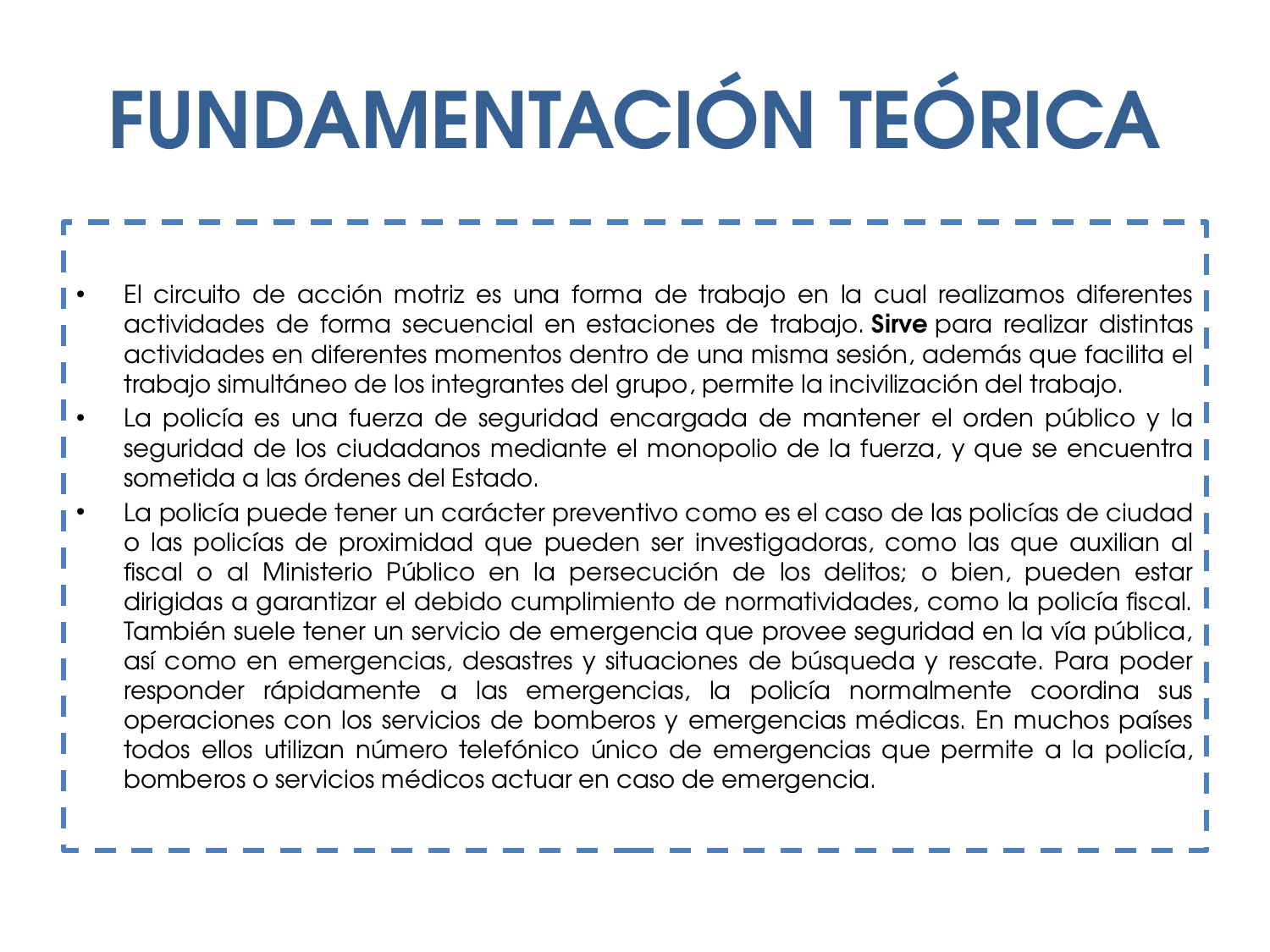

# FUNDAMENTACIÓN TEÓRICA
El circuito de acción motriz es una forma de trabajo en la cual realizamos diferentes actividades de forma secuencial en estaciones de trabajo. Sirve para realizar distintas actividades en diferentes momentos dentro de una misma sesión, además que facilita el trabajo simultáneo de los integrantes del grupo, permite la incivilización del trabajo.
La policía es una fuerza de seguridad encargada de mantener el orden público y la seguridad de los ciudadanos mediante el monopolio de la fuerza, y que se encuentra sometida a las órdenes del Estado.
La policía puede tener un carácter preventivo como es el caso de las policías de ciudad o las policías de proximidad que pueden ser investigadoras, como las que auxilian al fiscal o al Ministerio Público en la persecución de los delitos; o bien, pueden estar dirigidas a garantizar el debido cumplimiento de normatividades, como la policía fiscal. También suele tener un servicio de emergencia que provee seguridad en la vía pública, así como en emergencias, desastres y situaciones de búsqueda y rescate. Para poder responder rápidamente a las emergencias, la policía normalmente coordina sus operaciones con los servicios de bomberos y emergencias médicas. En muchos países todos ellos utilizan número telefónico único de emergencias que permite a la policía, bomberos o servicios médicos actuar en caso de emergencia.